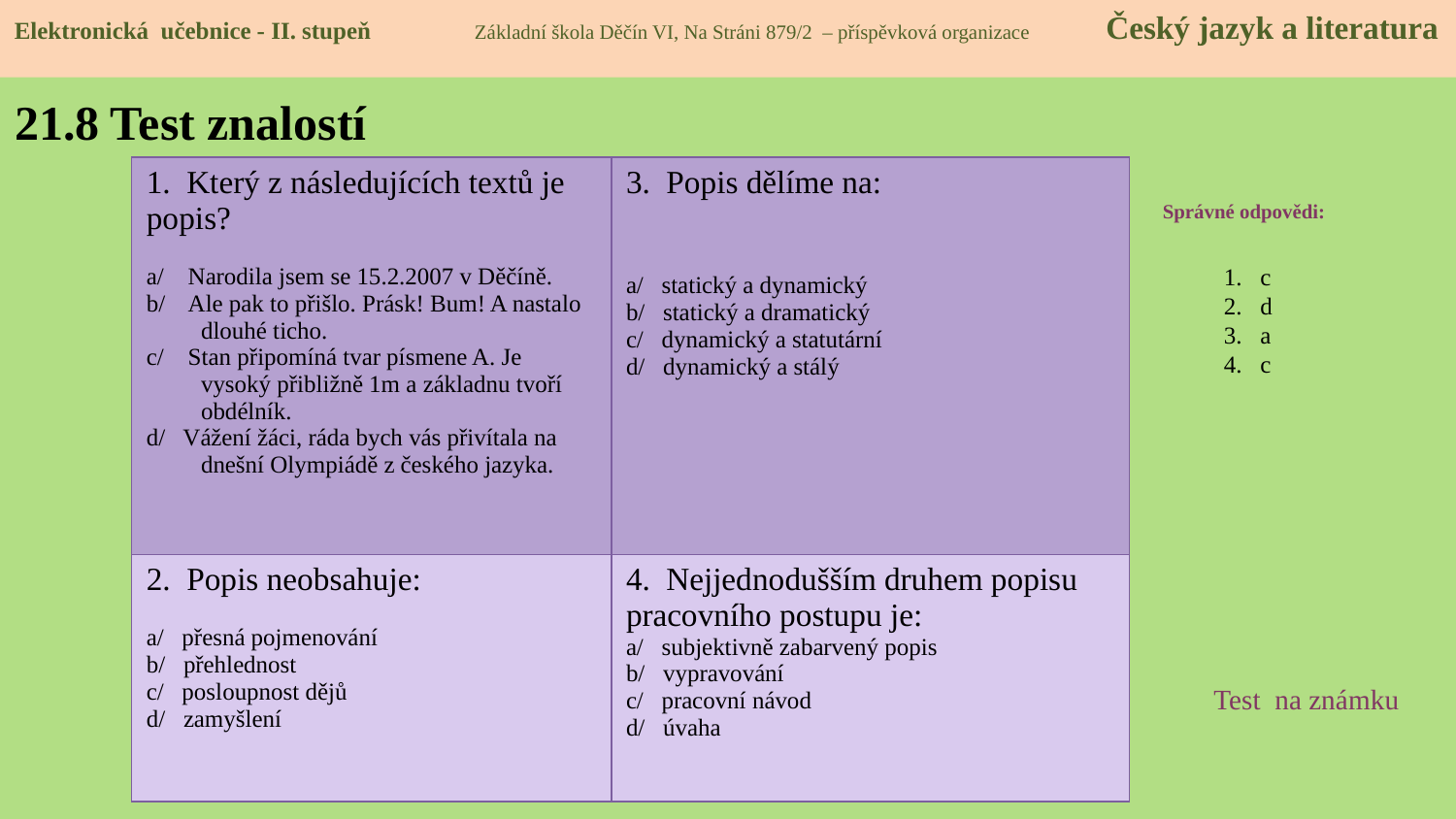

Elektronická  učebnice - II. stupeň                 Základní škola Děčín VI, Na Stráni 879/2  – příspěvková organizace               Český jazyk a literatura

# 21.8 Test znalostí
| 1. Který z následujících textů je popis? a/ Narodila jsem se 15.2.2007 v Děčíně. b/ Ale pak to přišlo. Prásk! Bum! A nastalo dlouhé ticho. c/ Stan připomíná tvar písmene A. Je vysoký přibližně 1m a základnu tvoří obdélník. d/ Vážení žáci, ráda bych vás přivítala na dnešní Olympiádě z českého jazyka. | 3. Popis dělíme na: a/ statický a dynamický b/ statický a dramatický c/ dynamický a statutární d/ dynamický a stálý |
| --- | --- |
| 2. Popis neobsahuje: a/ přesná pojmenování b/ přehlednost c/ posloupnost dějů d/ zamyšlení | 4. Nejjednodušším druhem popisu pracovního postupu je: a/ subjektivně zabarvený popis b/ vypravování c/ pracovní návod d/ úvaha |
Správné odpovědi:

c
d
a
c

Test  na známku